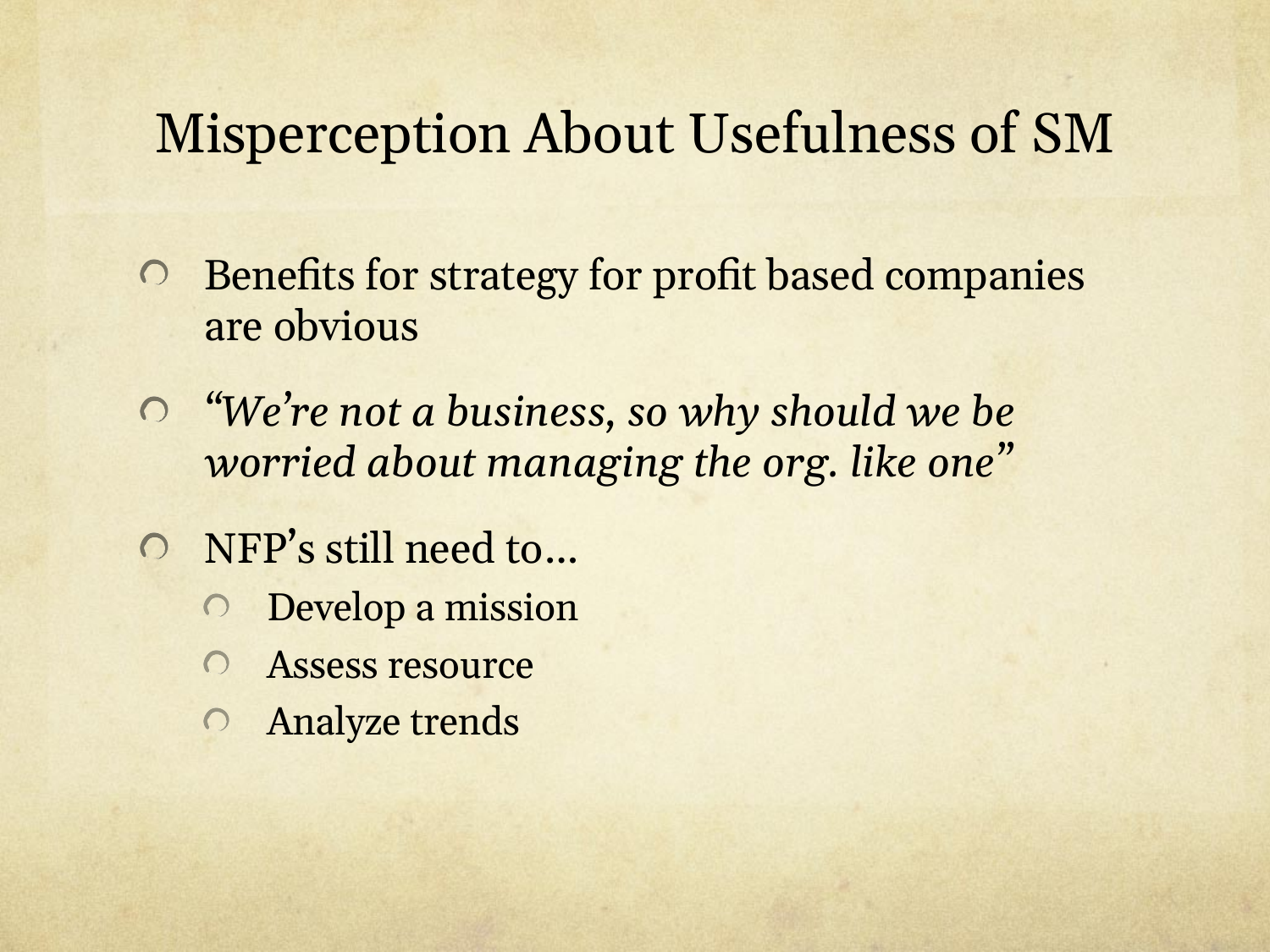

# Misperception About Usefulness of SM
Benefits for strategy for profit based companies are obvious
“We’re not a business, so why should we be worried about managing the org. like one”
NFP’s still need to…
Develop a mission
Assess resource
Analyze trends